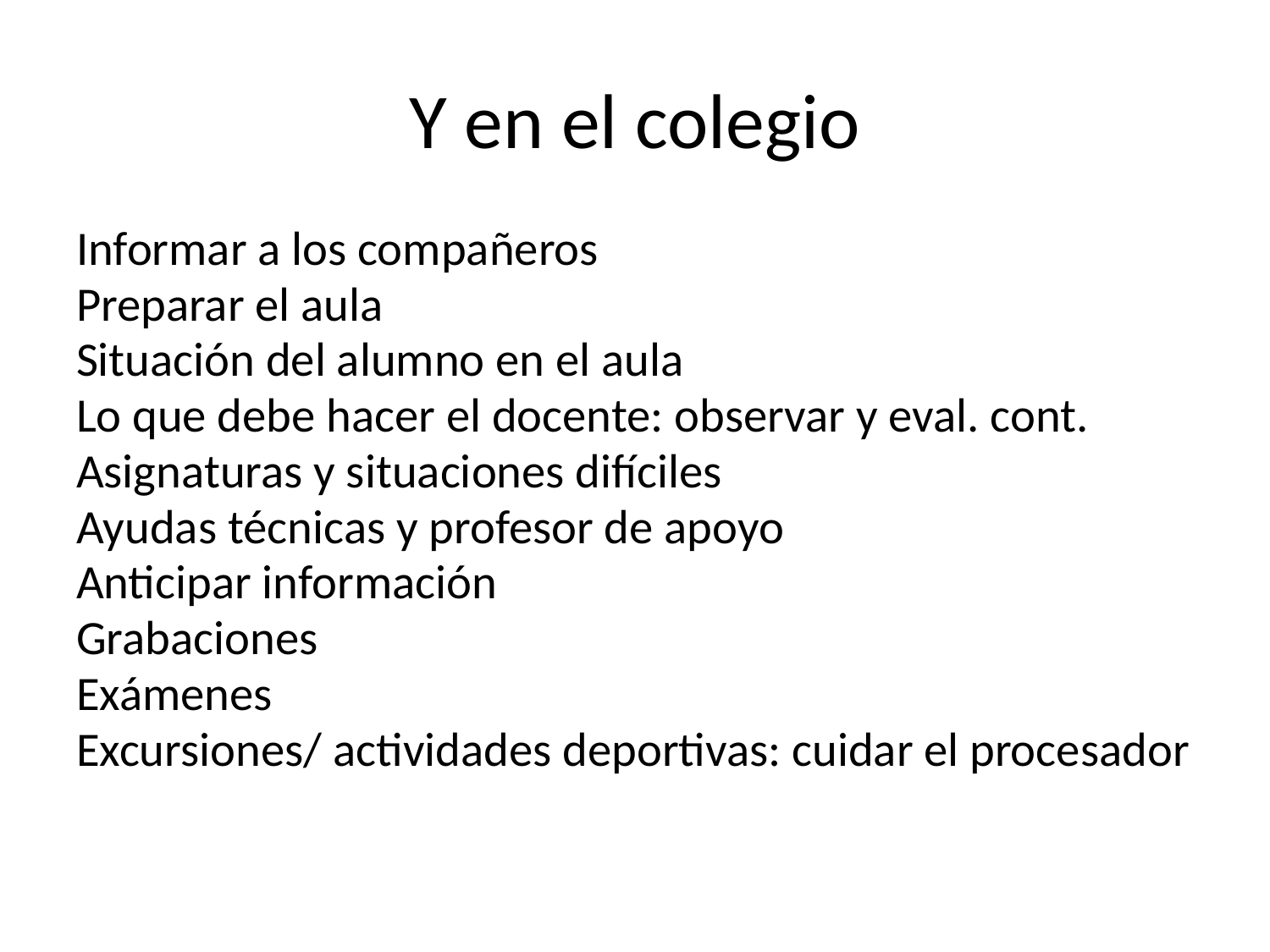

# Y en el colegio
Informar a los compañeros
Preparar el aula
Situación del alumno en el aula
Lo que debe hacer el docente: observar y eval. cont.
Asignaturas y situaciones difíciles
Ayudas técnicas y profesor de apoyo
Anticipar información
Grabaciones
Exámenes
Excursiones/ actividades deportivas: cuidar el procesador